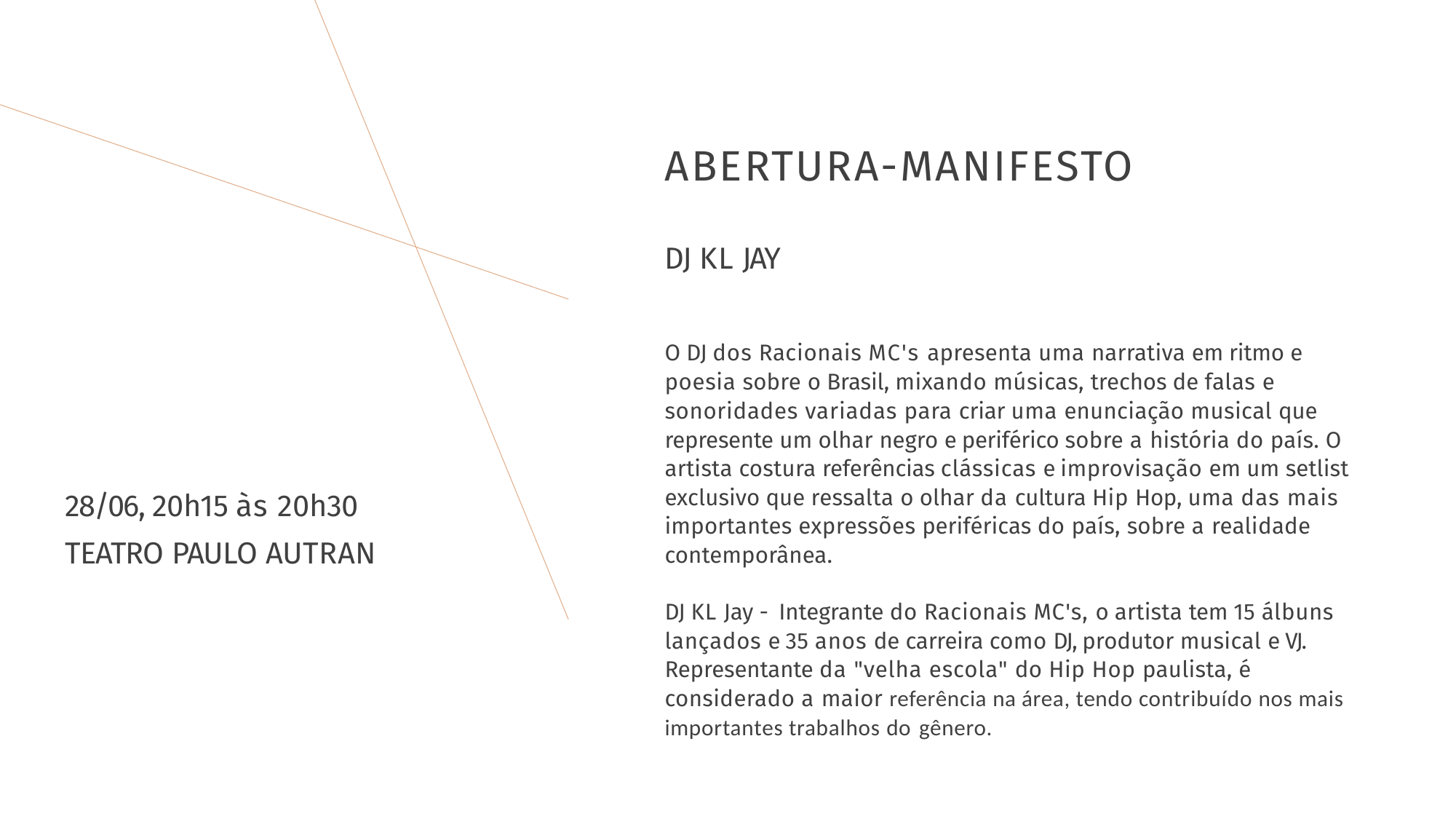

# ABERTURA-MANIFESTO
DJ KL JAY
O DJ dos Racionais MC's apresenta uma narrativa em ritmo e  poesia sobre o Brasil, mixando músicas, trechos de falas e  sonoridades variadas para criar uma enunciação musical que  represente um olhar negro e periférico sobre a história do país. O  artista costura referências clássicas e improvisação em um setlist  exclusivo que ressalta o olhar da cultura Hip Hop, uma das mais  importantes expressões periféricas do país, sobre a realidade  contemporânea.
28/06, 20h15 às 20h30  TEATRO PAULO AUTRAN
DJ KL Jay - Integrante do Racionais MC's, o artista tem 15 álbuns  lançados e 35 anos de carreira como DJ, produtor musical e VJ.  Representante da "velha escola" do Hip Hop paulista, é  considerado a maior referência na área, tendo contribuído nos mais  importantes trabalhos do gênero.